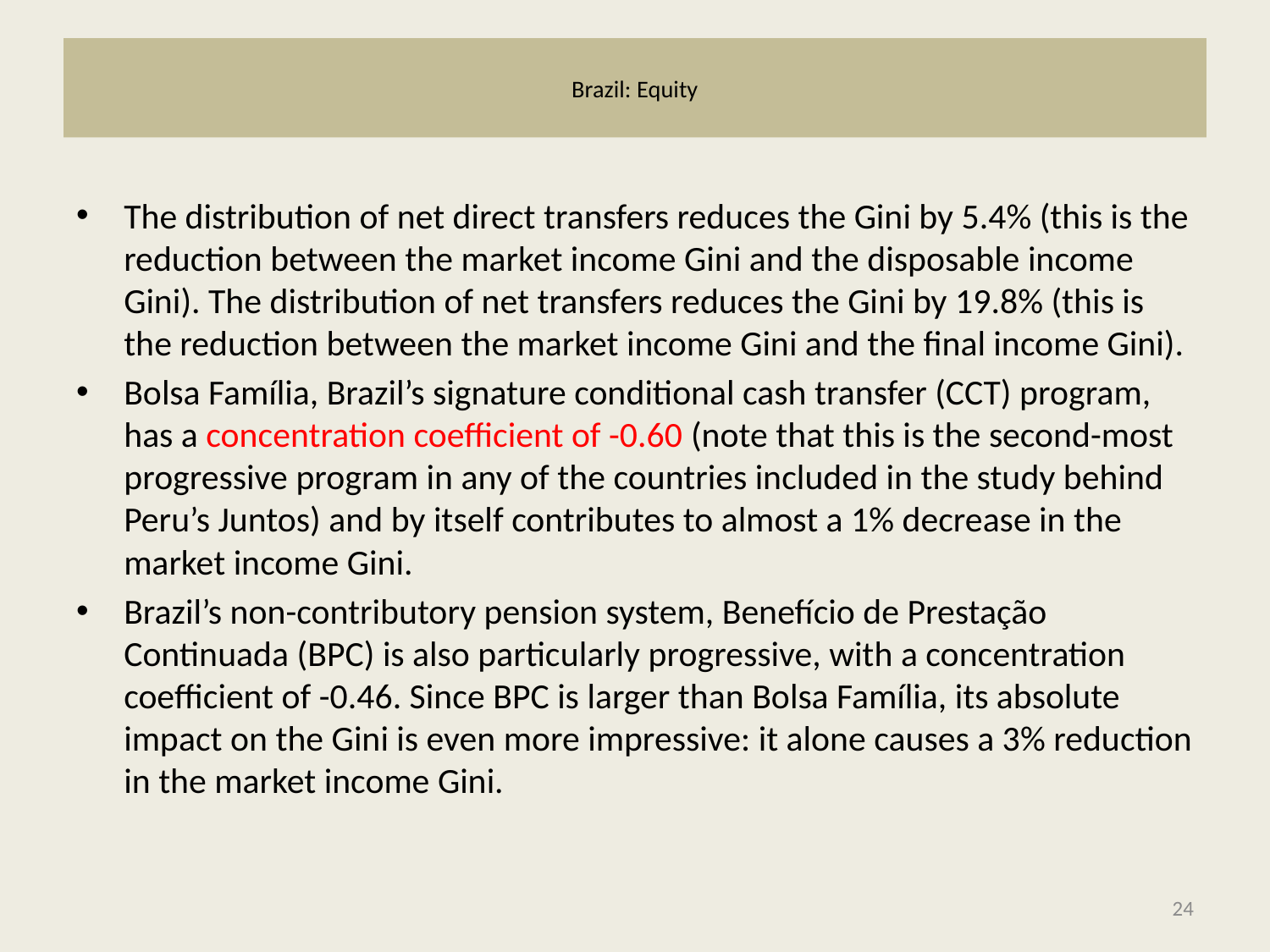

# Brazil: Equity

The distribution of net direct transfers reduces the Gini by 5.4% (this is the reduction between the market income Gini and the disposable income Gini). The distribution of net transfers reduces the Gini by 19.8% (this is the reduction between the market income Gini and the final income Gini).
Bolsa Família, Brazil’s signature conditional cash transfer (CCT) program, has a concentration coefficient of -0.60 (note that this is the second-most progressive program in any of the countries included in the study behind Peru’s Juntos) and by itself contributes to almost a 1% decrease in the market income Gini.
Brazil’s non-contributory pension system, Benefício de Prestação Continuada (BPC) is also particularly progressive, with a concentration coefficient of -0.46. Since BPC is larger than Bolsa Família, its absolute impact on the Gini is even more impressive: it alone causes a 3% reduction in the market income Gini.
24